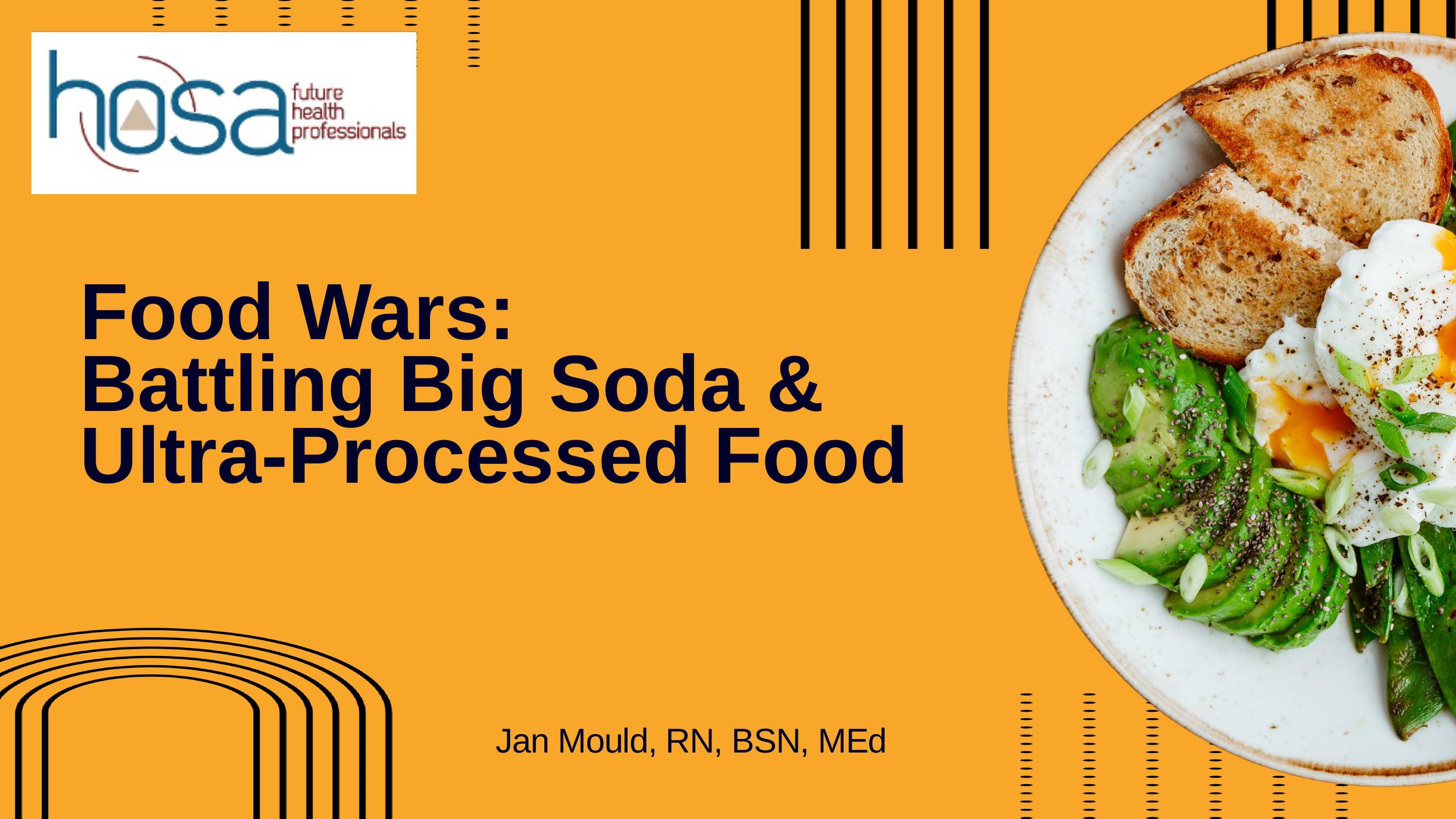

Food Wars:
Battling Big Soda & Ultra-Processed Food

Jan Mould, RN, BSN, MEd